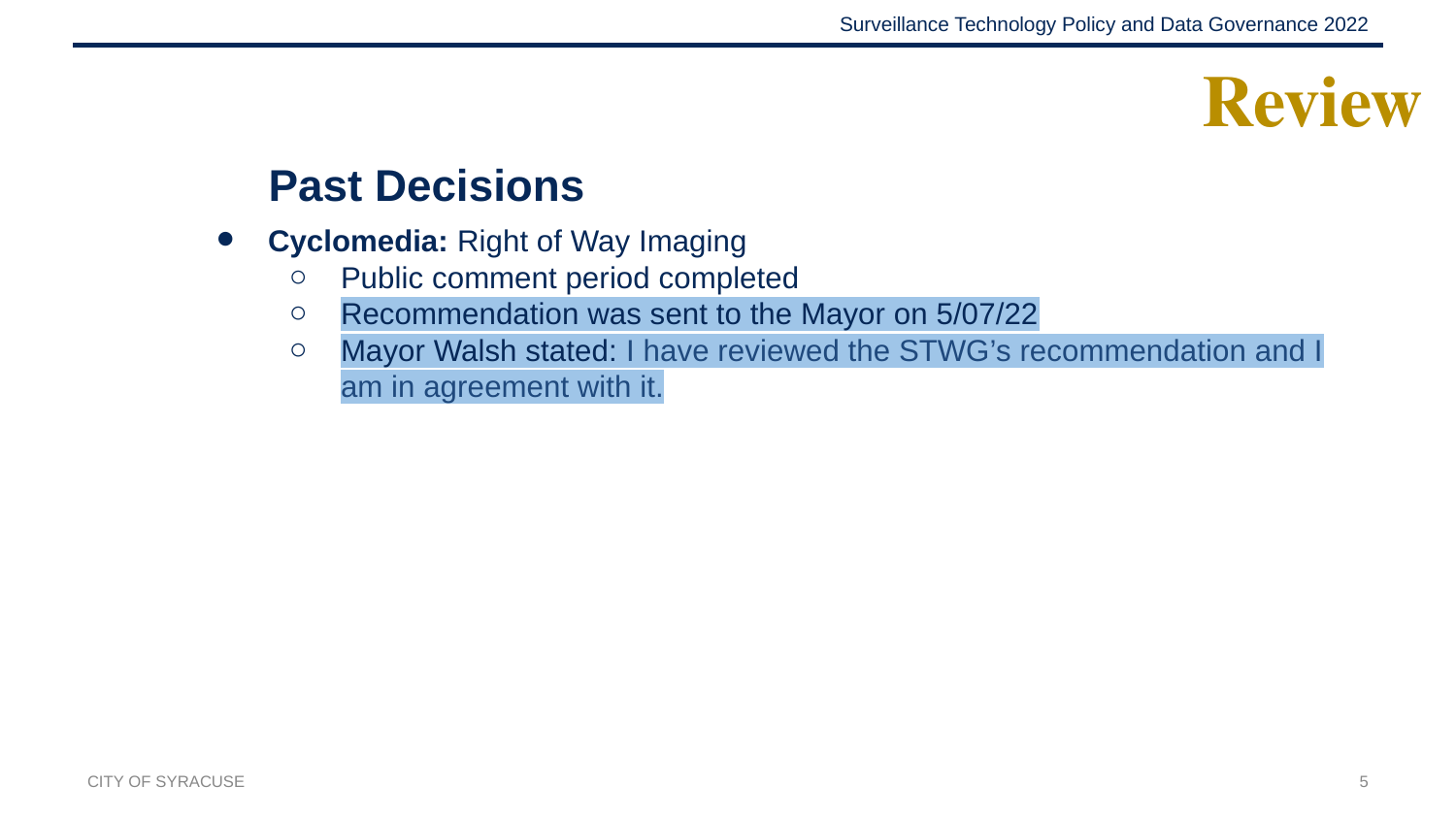

# Review

Past Decisions
Cyclomedia: Right of Way Imaging
Public comment period completed
Recommendation was sent to the Mayor on 5/07/22
Mayor Walsh stated: I have reviewed the STWG’s recommendation and I am in agreement with it.

CITY OF SYRACUSE